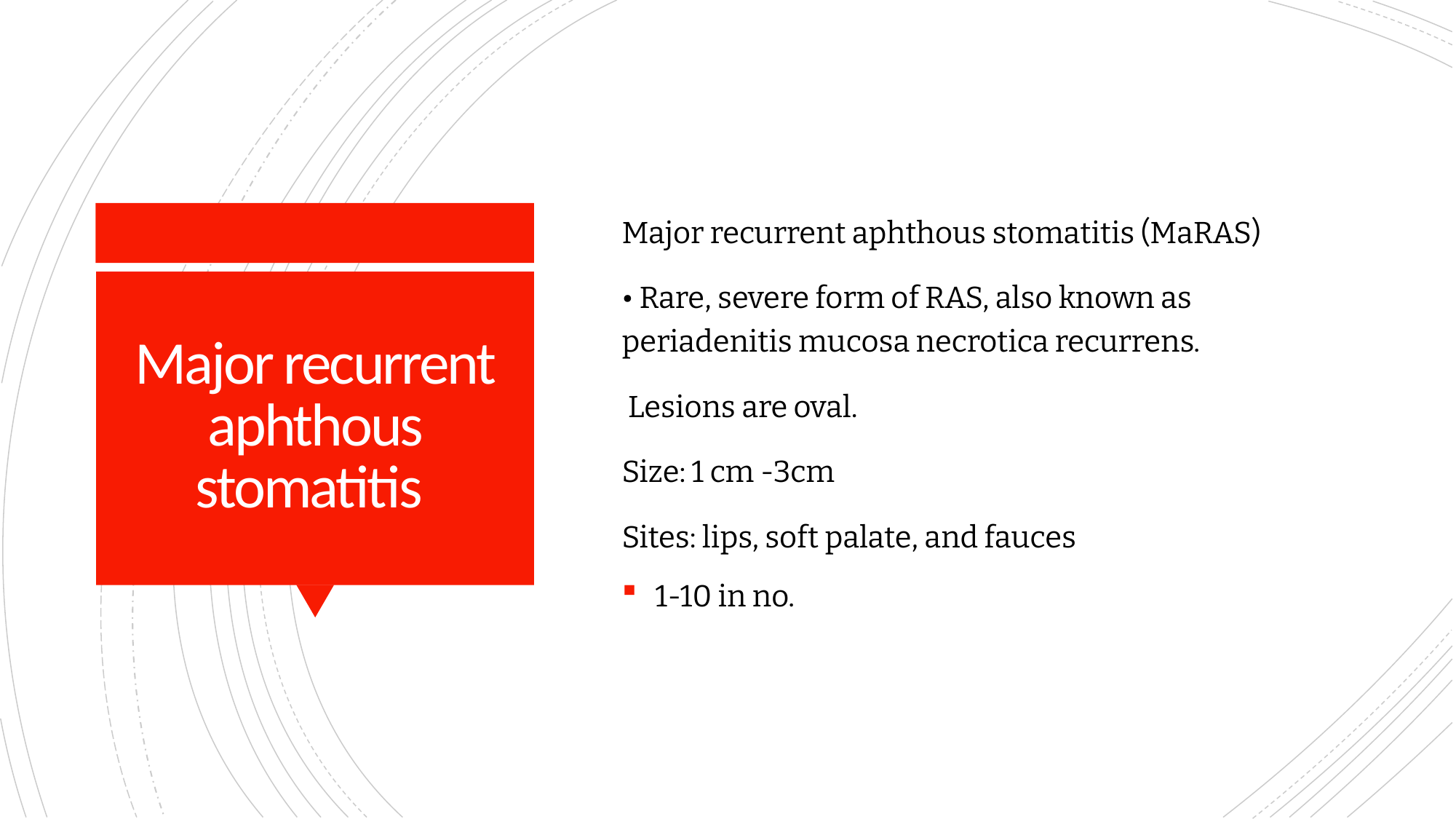

Major recurrent aphthous stomatitis (MaRAS)
• Rare, severe form of RAS, also known as periadenitis mucosa necrotica recurrens.
 Lesions are oval.
Size: 1 cm -3cm
Sites: lips, soft palate, and fauces
 1-10 in no.
# Major recurrent aphthous stomatitis